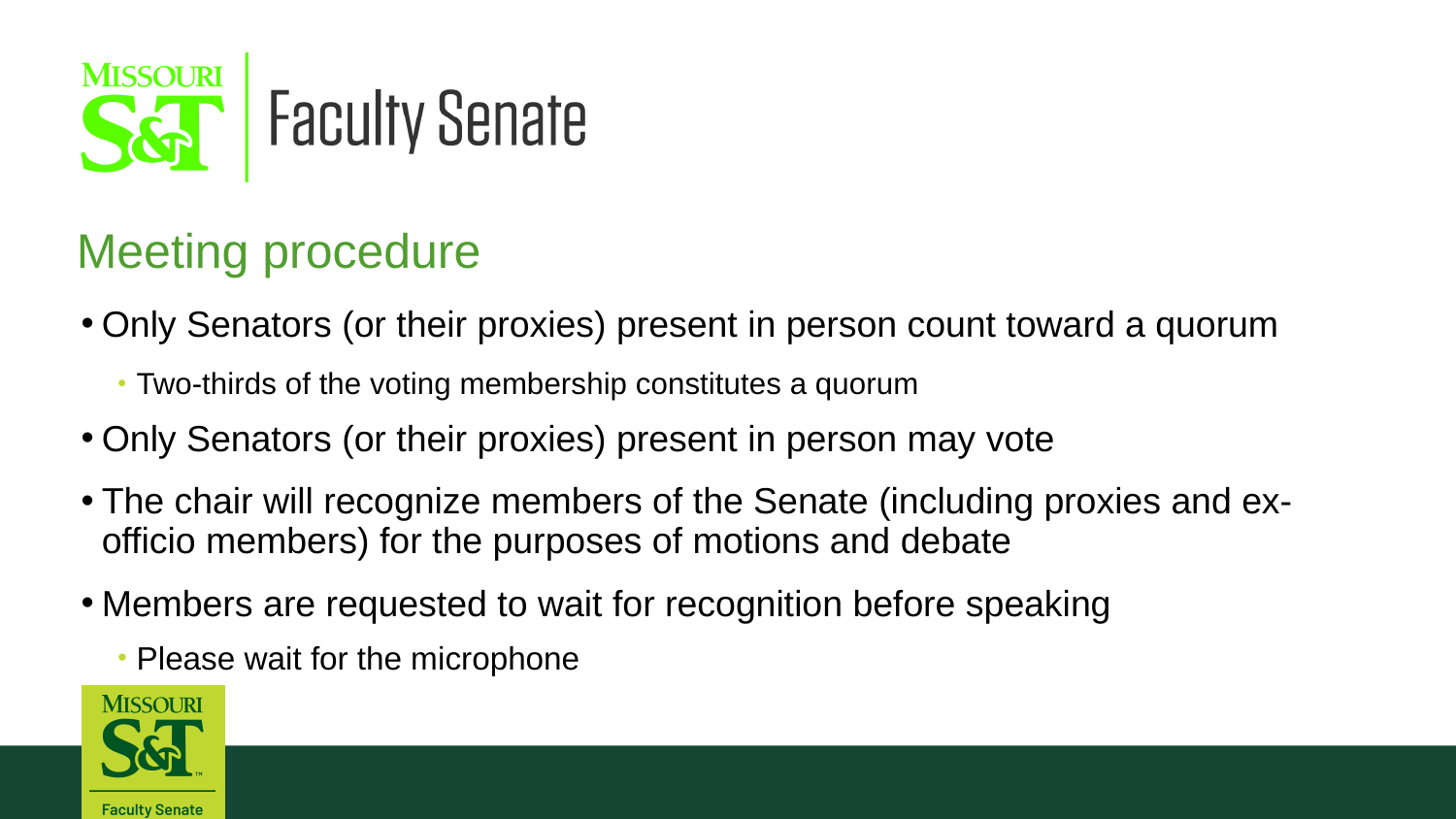

2
Meeting procedure
Only Senators (or their proxies) present in person count toward a quorum
Two-thirds of the voting membership constitutes a quorum
Only Senators (or their proxies) present in person may vote
The chair will recognize members of the Senate (including proxies and ex-officio members) for the purposes of motions and debate
Members are requested to wait for recognition before speaking
Please wait for the microphone